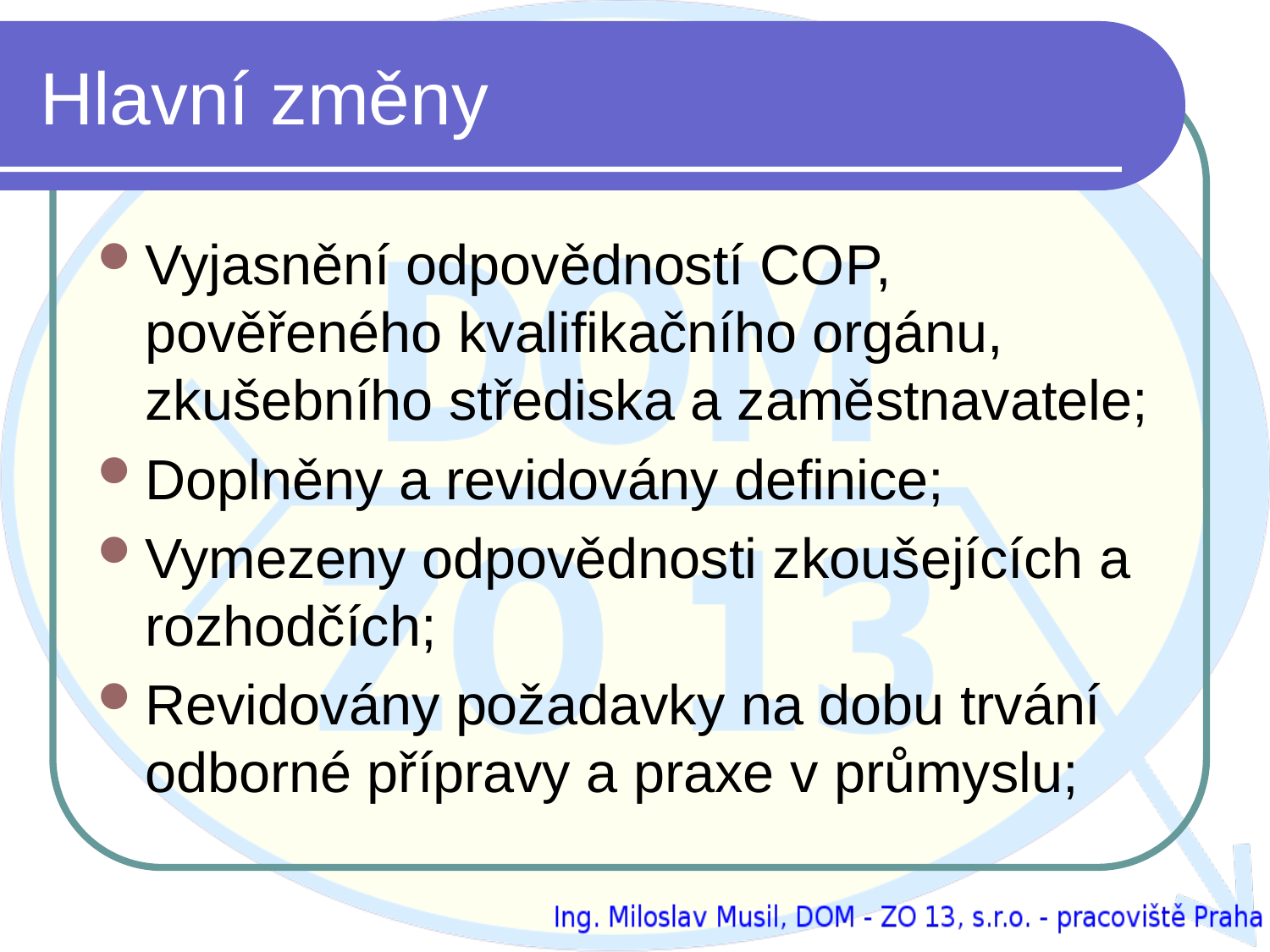

# Hlavní změny
Vyjasnění odpovědností COP, pověřeného kvalifikačního orgánu, zkušebního střediska a zaměstnavatele;
Doplněny a revidovány definice;
Vymezeny odpovědnosti zkoušejících a rozhodčích;
Revidovány požadavky na dobu trvání odborné přípravy a praxe v průmyslu;